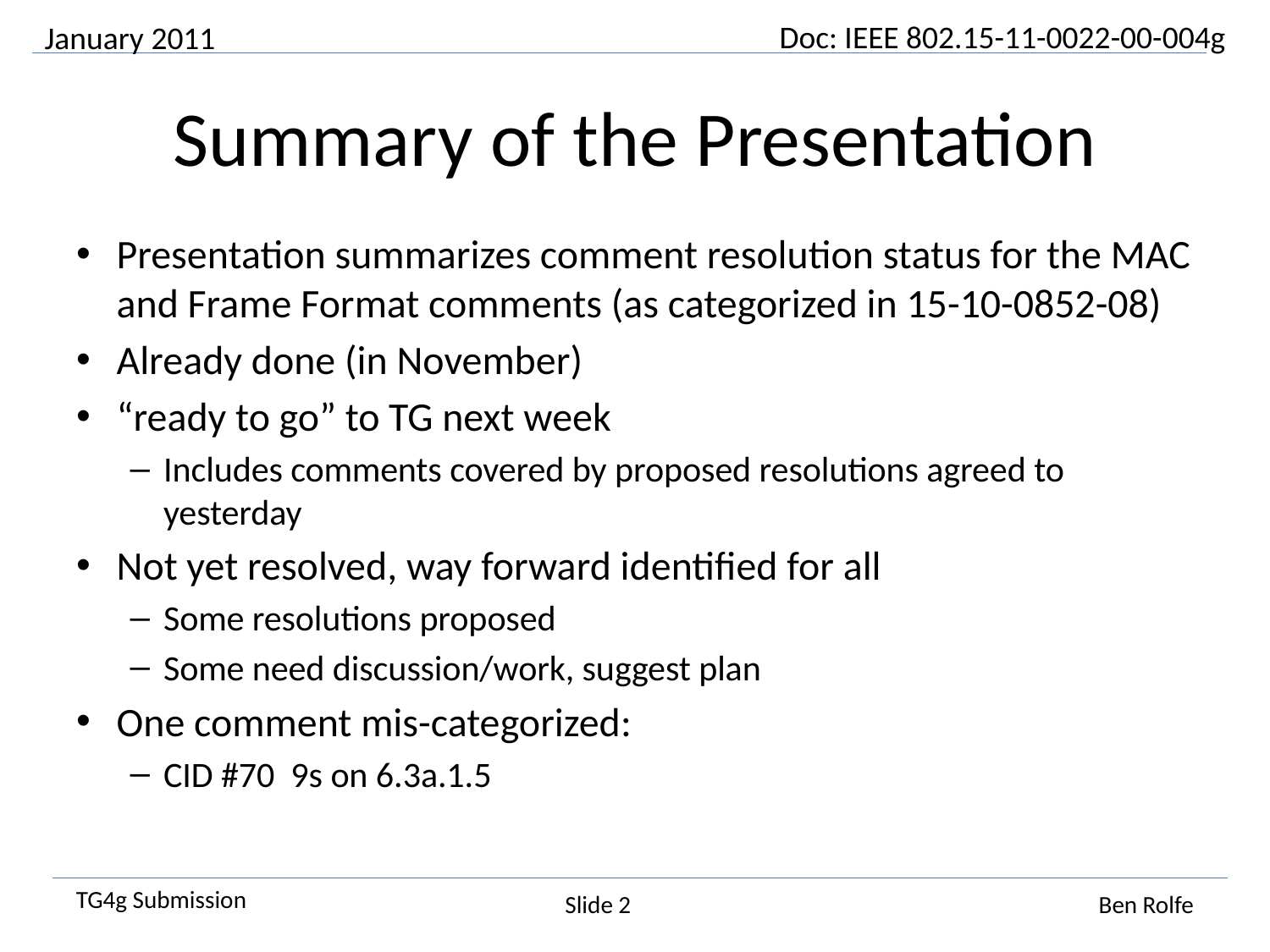

January 2011
# Summary of the Presentation
Presentation summarizes comment resolution status for the MAC and Frame Format comments (as categorized in 15-10-0852-08)
Already done (in November)
“ready to go” to TG next week
Includes comments covered by proposed resolutions agreed to yesterday
Not yet resolved, way forward identified for all
Some resolutions proposed
Some need discussion/work, suggest plan
One comment mis-categorized:
CID #70  9s on 6.3a.1.5

Slide 2
Ben Rolfe